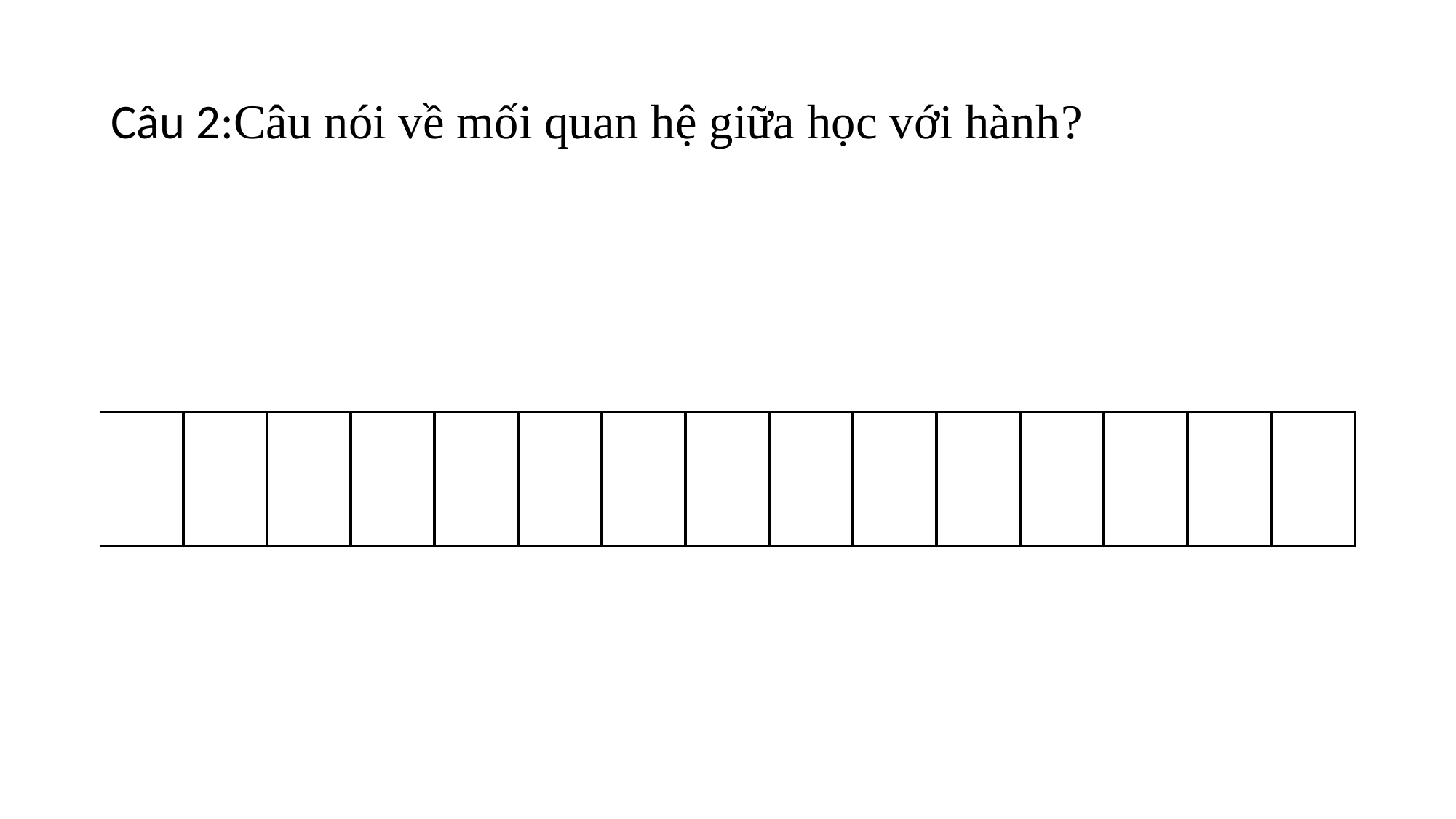

# Câu 2:Câu nói về mối quan hệ giữa học với hành?

|  |  |  |  |  |  |  |  |  |  |  |  |  |  |  |
| --- | --- | --- | --- | --- | --- | --- | --- | --- | --- | --- | --- | --- | --- | --- |
| H | Ọ | C | Đ | I | Đ | Ô | I | V | Ớ | I | H | À | N | H |
| --- | --- | --- | --- | --- | --- | --- | --- | --- | --- | --- | --- | --- | --- | --- |